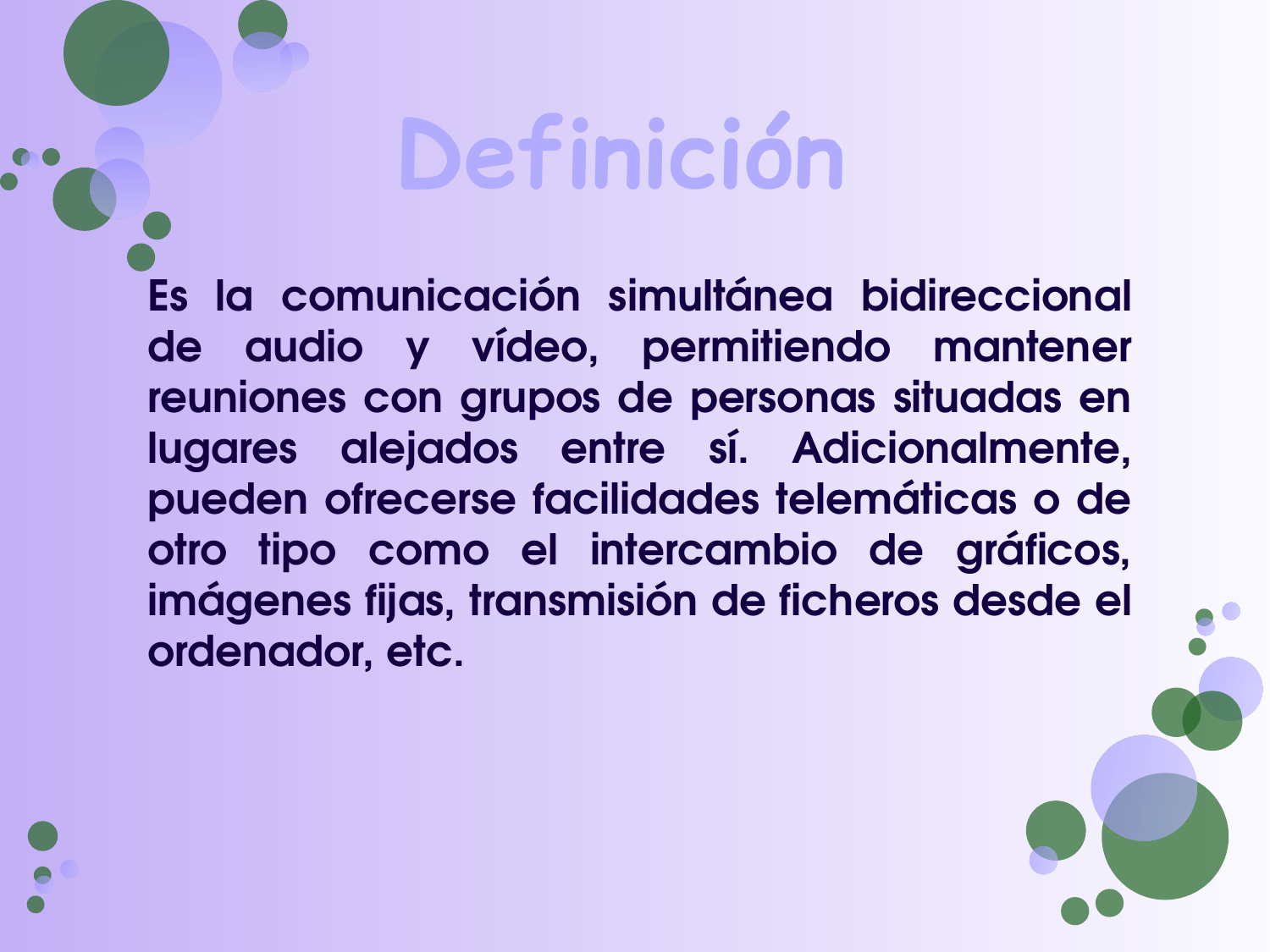

Definición
Es la comunicación simultánea bidireccional de audio y vídeo, permitiendo mantener reuniones con grupos de personas situadas en lugares alejados entre sí. Adicionalmente, pueden ofrecerse facilidades telemáticas o de otro tipo como el intercambio de gráficos, imágenes fijas, transmisión de ficheros desde el ordenador, etc.